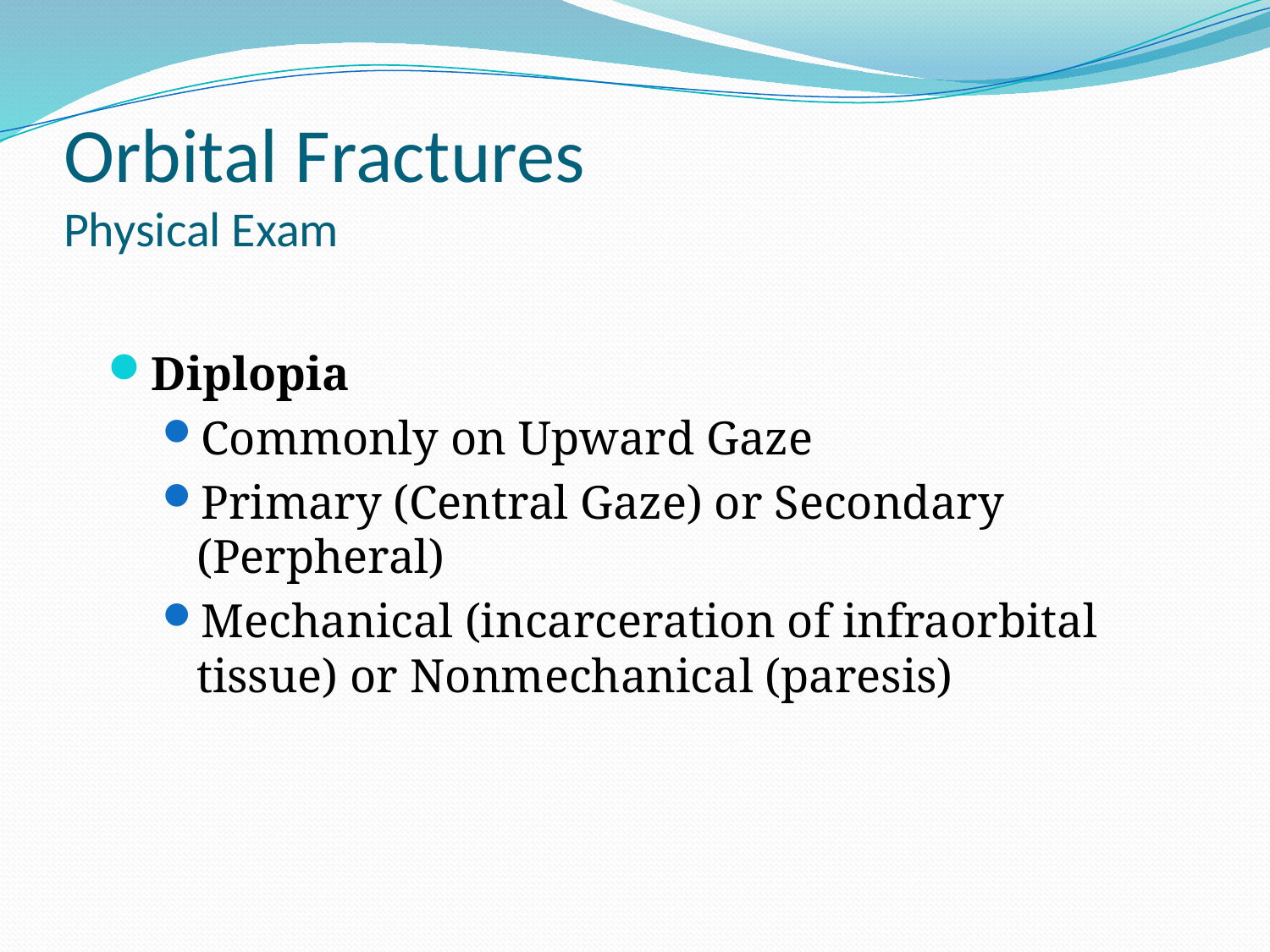

# Orbital Fractures Physical Exam
Diplopia
Commonly on Upward Gaze
Primary (Central Gaze) or Secondary (Perpheral)
Mechanical (incarceration of infraorbital tissue) or Nonmechanical (paresis)